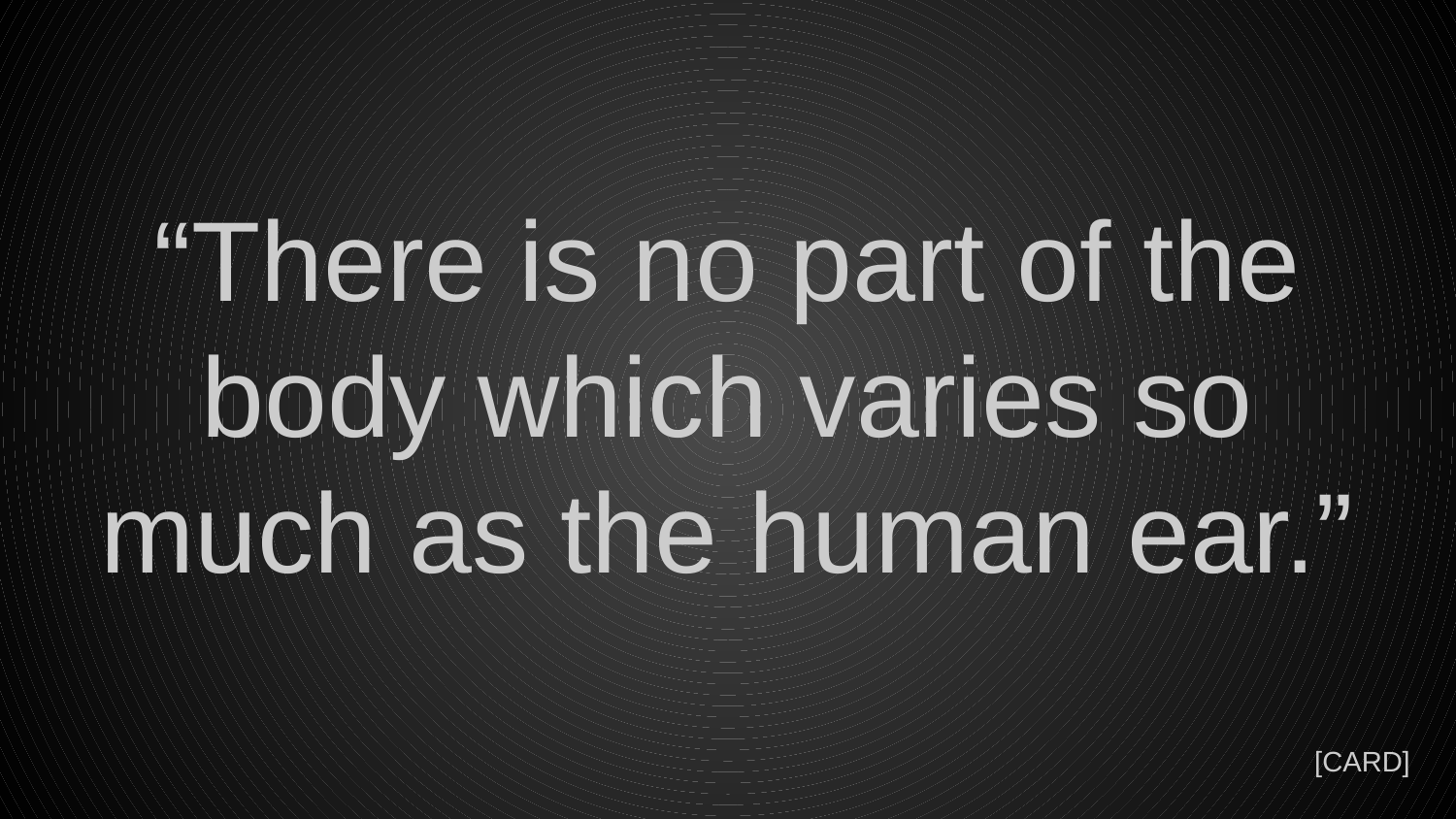

# “There is no part of the body which varies so much as the human ear.”
[CARD]